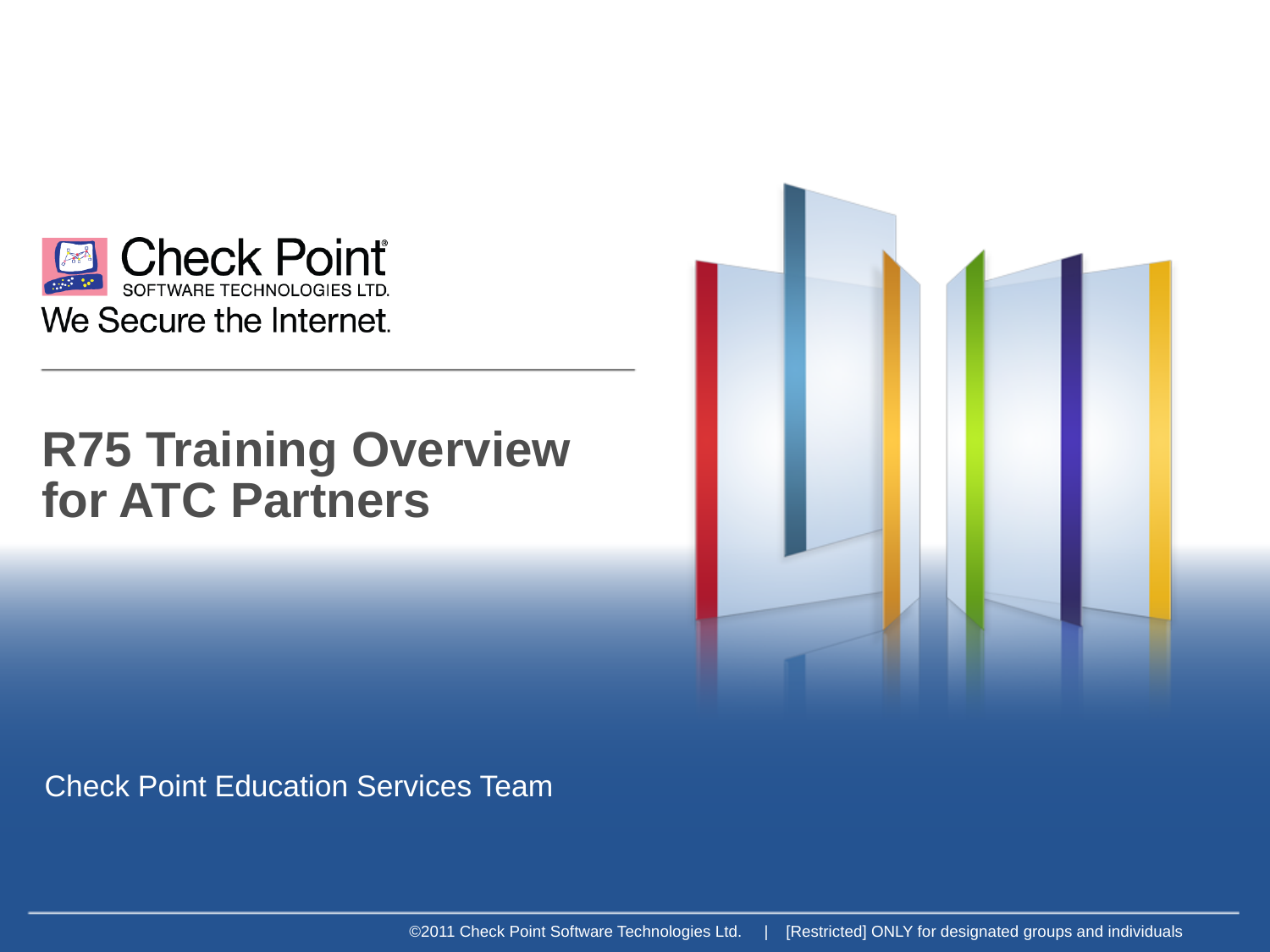

# R75 Training Overview for ATC Partners
Check Point Education Services Team